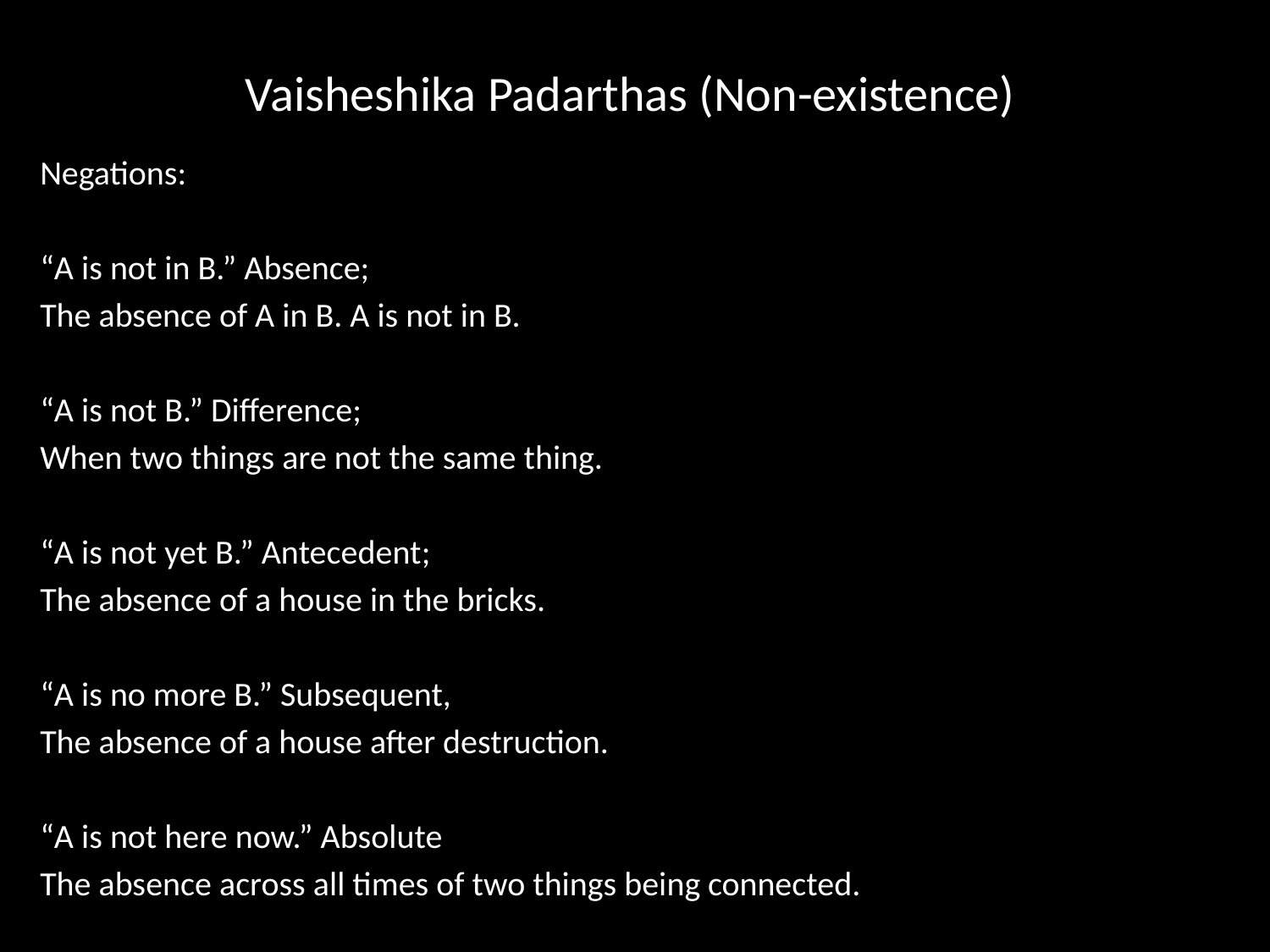

# Vaisheshika Padarthas (Non-existence)
Negations:

“A is not in B.” Absence;
The absence of A in B. A is not in B.

“A is not B.” Difference;
When two things are not the same thing.

“A is not yet B.” Antecedent;
The absence of a house in the bricks.

“A is no more B.” Subsequent,
The absence of a house after destruction.

“A is not here now.” Absolute
The absence across all times of two things being connected.